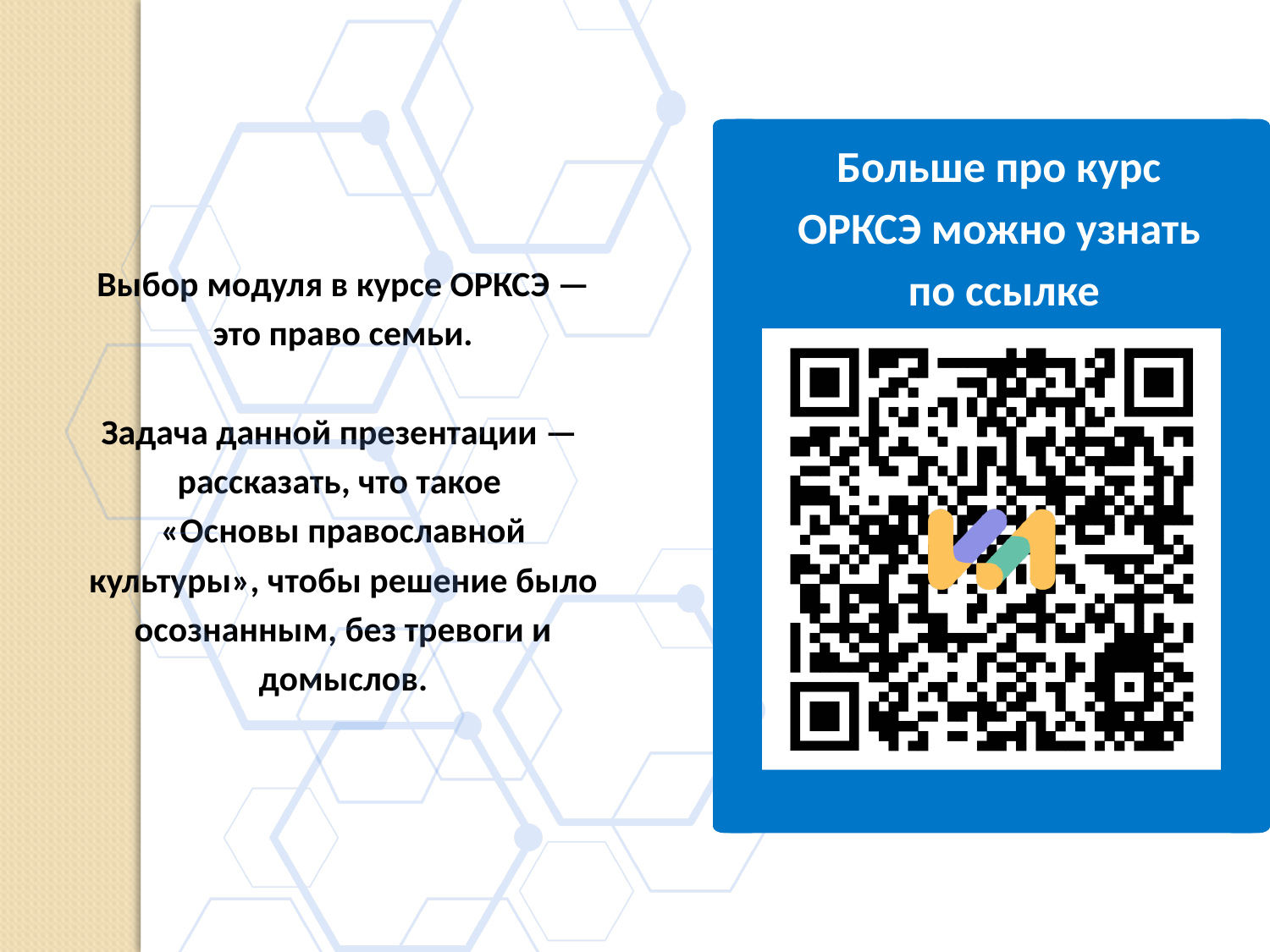

Больше про курс
ОРКСЭ можно узнать
по ссылке
Выбор модуля в курсе ОРКСЭ — это право семьи.

Задача данной презентации —  рассказать, что такое
«Основы православной культуры», чтобы решение было осознанным, без тревоги и домыслов.